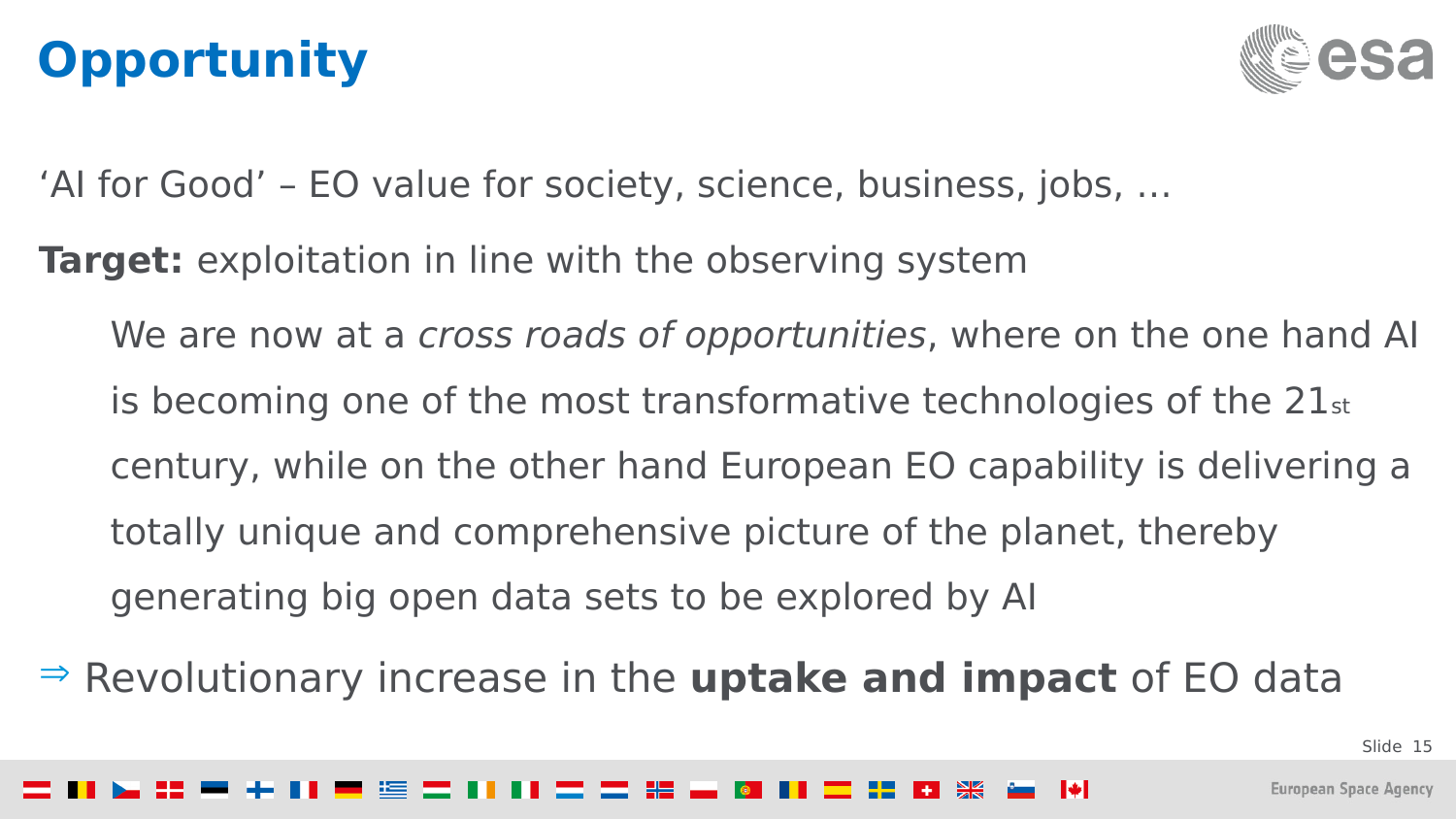

Opportunity
‘AI for Good’ – EO value for society, science, business, jobs, …
Target: exploitation in line with the observing system
We are now at a cross roads of opportunities, where on the one hand AI is becoming one of the most transformative technologies of the 21st century, while on the other hand European EO capability is delivering a totally unique and comprehensive picture of the planet, thereby generating big open data sets to be explored by AI
Revolutionary increase in the uptake and impact of EO data